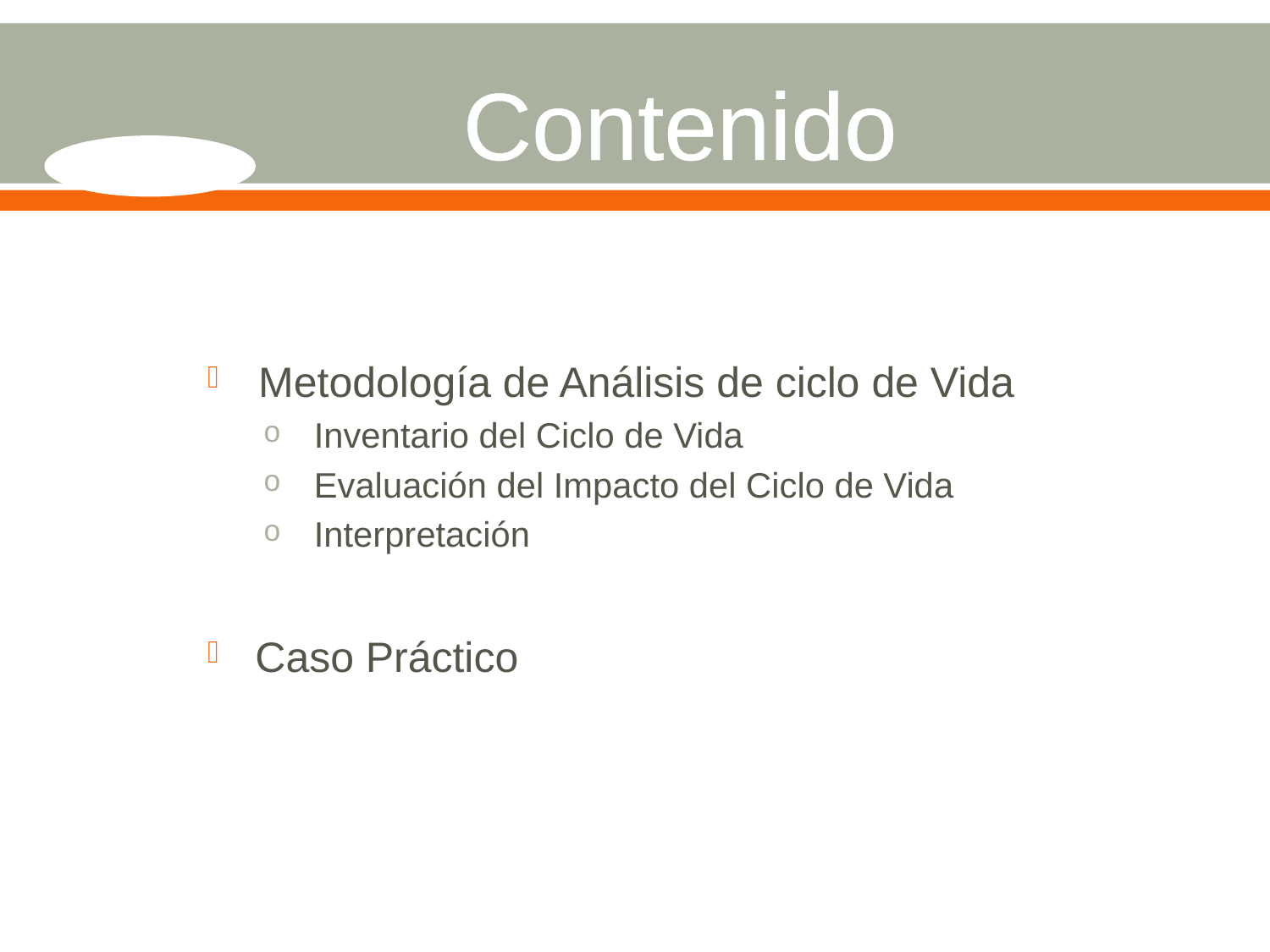

# Contenido
Metodología de Análisis de ciclo de Vida
Inventario del Ciclo de Vida
Evaluación del Impacto del Ciclo de Vida
Interpretación

Caso Práctico